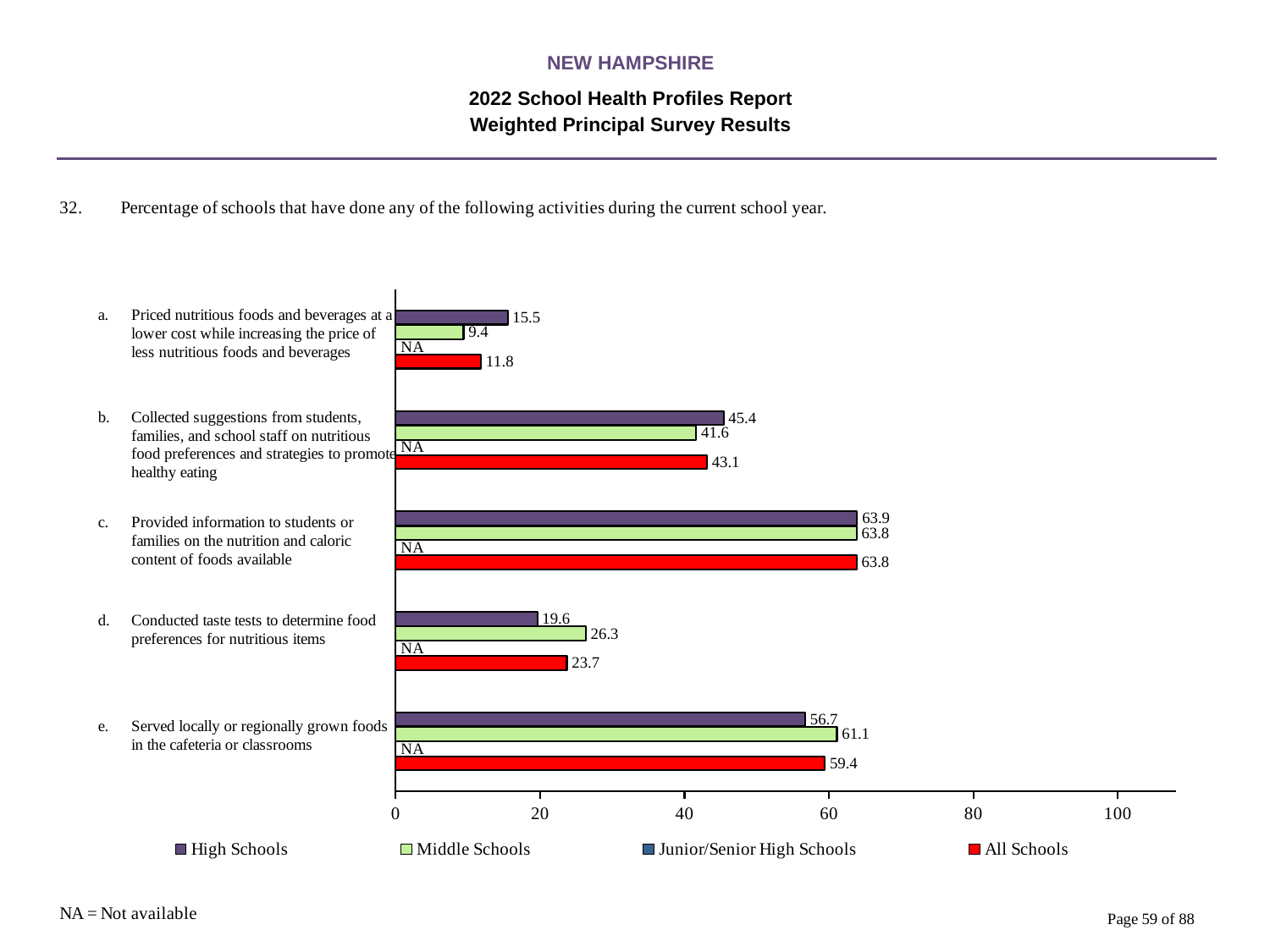

NEW HAMPSHIRE
2022 School Health Profiles Report
Weighted Principal Survey Results

### Chart

| Category | All Schools | Junior/Senior High Schools | Middle Schools | High Schools |
|---|---|---|---|---|
| Served locally or regionally grown foods in the cafeteria or classrooms | 59.4 | 0.0009 | 61.1 | 56.7 |
| Conducted taste tests to determine food preferences for nutritious items | 23.7 | 0.0009 | 26.3 | 19.6 |
| Provided information to students or families on the nutrition and caloric content of foods available | 63.8 | 0.0009 | 63.8 | 63.9 |
| Collected suggestions from students, families, and school staff on nutritious food preferences and strategies to promote healthy eating | 43.1 | 0.0009 | 41.6 | 45.4 |
| Priced nutritious foods and beverages at a lower cost while increasing the price of less nutritious foods and beverages | 11.8 | 0.0009 | 9.4 | 15.5 |